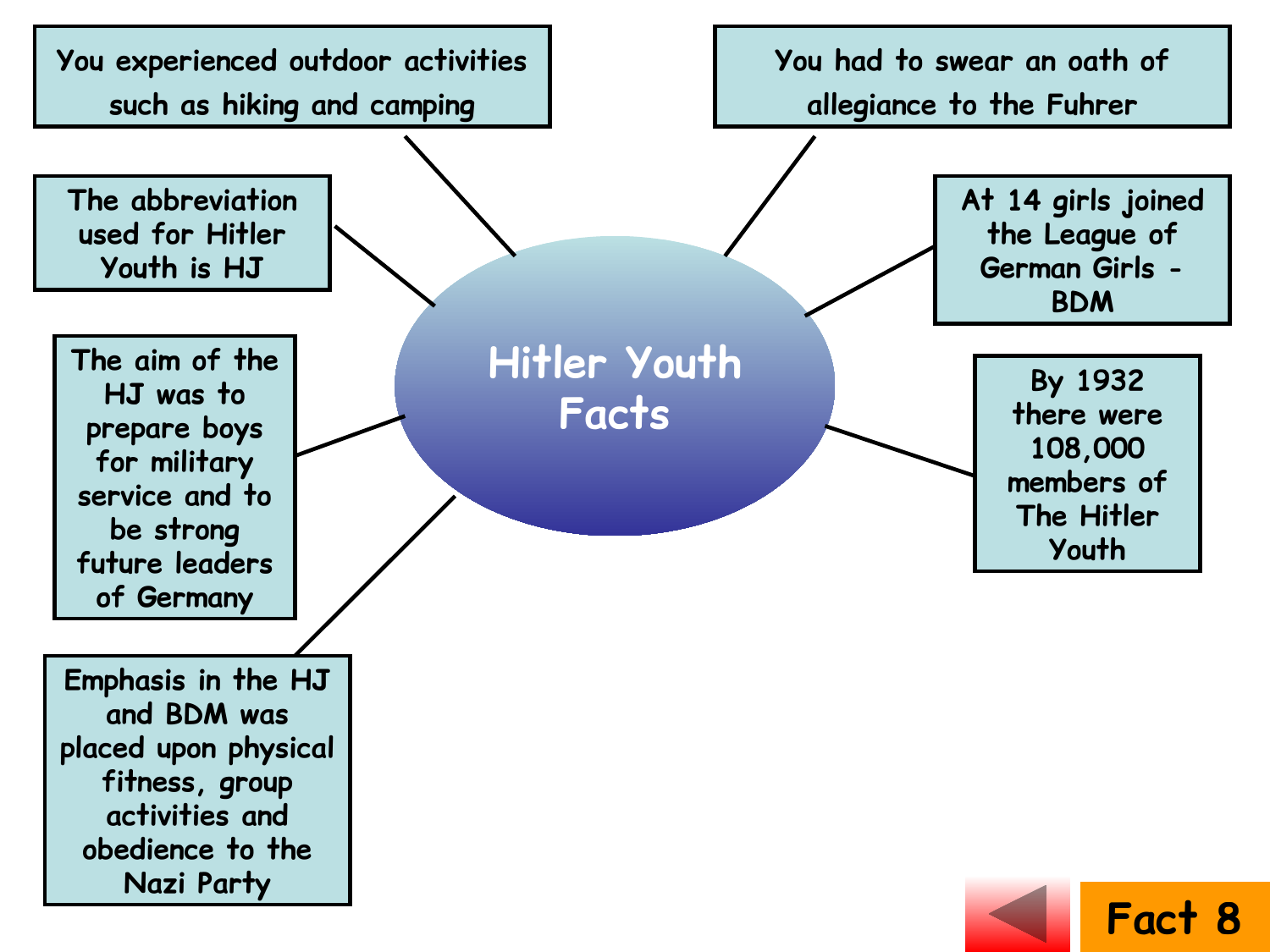

You experienced outdoor activities such as hiking and camping
You had to swear an oath of allegiance to the Fuhrer

The abbreviation used for Hitler Youth is HJ
At 14 girls joined the League of German Girls - BDM

Hitler Youth
Facts

The aim of the HJ was to prepare boys for military service and to be strong future leaders of Germany
By 1932 there were 108,000 members of The Hitler Youth

Emphasis in the HJ and BDM was placed upon physical fitness, group activities and obedience to the Nazi Party

Fact 8